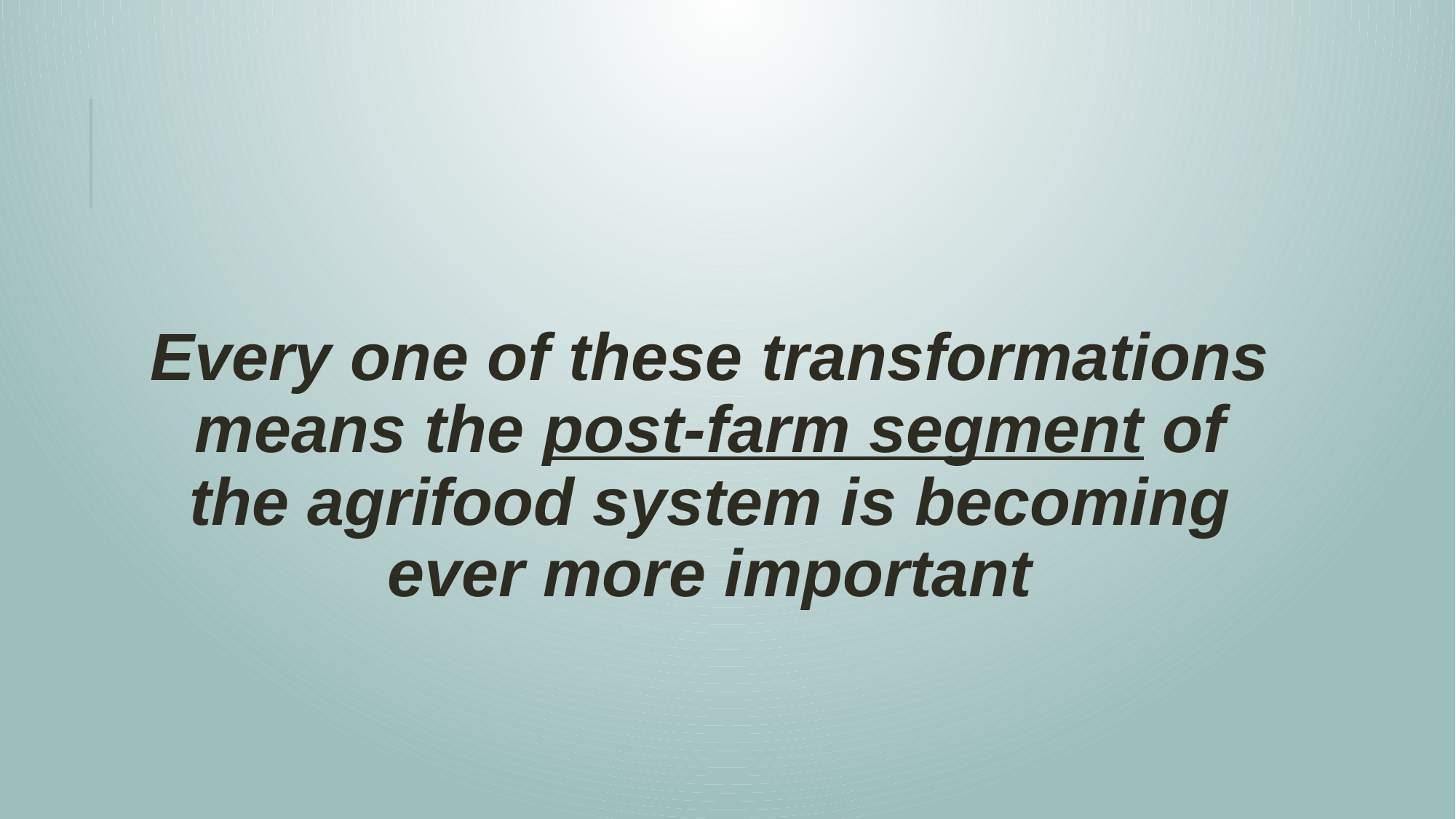

Every one of these transformations means the post-farm segment of the agrifood system is becoming ever more important